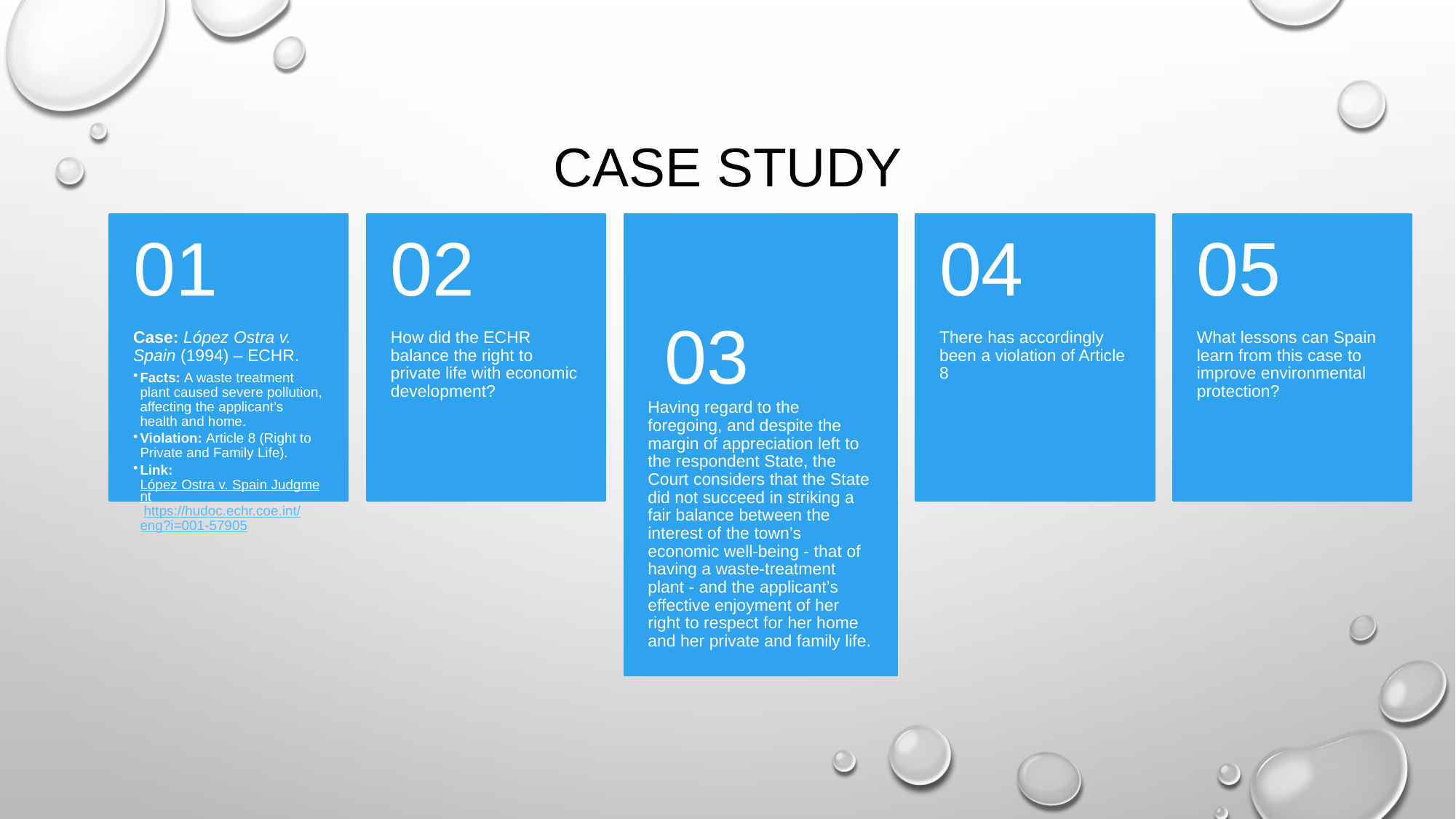

# CASE STUDY
Case: López Ostra v. Spain (1994) – ECHR.
Facts: A waste treatment plant caused severe pollution, affecting the applicant’s health and home.
Violation: Article 8 (Right to Private and Family Life).
Link: López Ostra v. Spain Judgment https://hudoc.echr.coe.int/eng?i=001-57905
01
How did the ECHR balance the right to private life with economic development?
02
Having regard to the foregoing, and despite the margin of appreciation left to the respondent State, the Court considers that the State did not succeed in striking a fair balance between the interest of the town’s economic well-being - that of having a waste-treatment plant - and the applicant’s effective enjoyment of her right to respect for her home and her private and family life.
03
There has accordingly been a violation of Article 8
04
What lessons can Spain learn from this case to improve environmental protection?
05
.